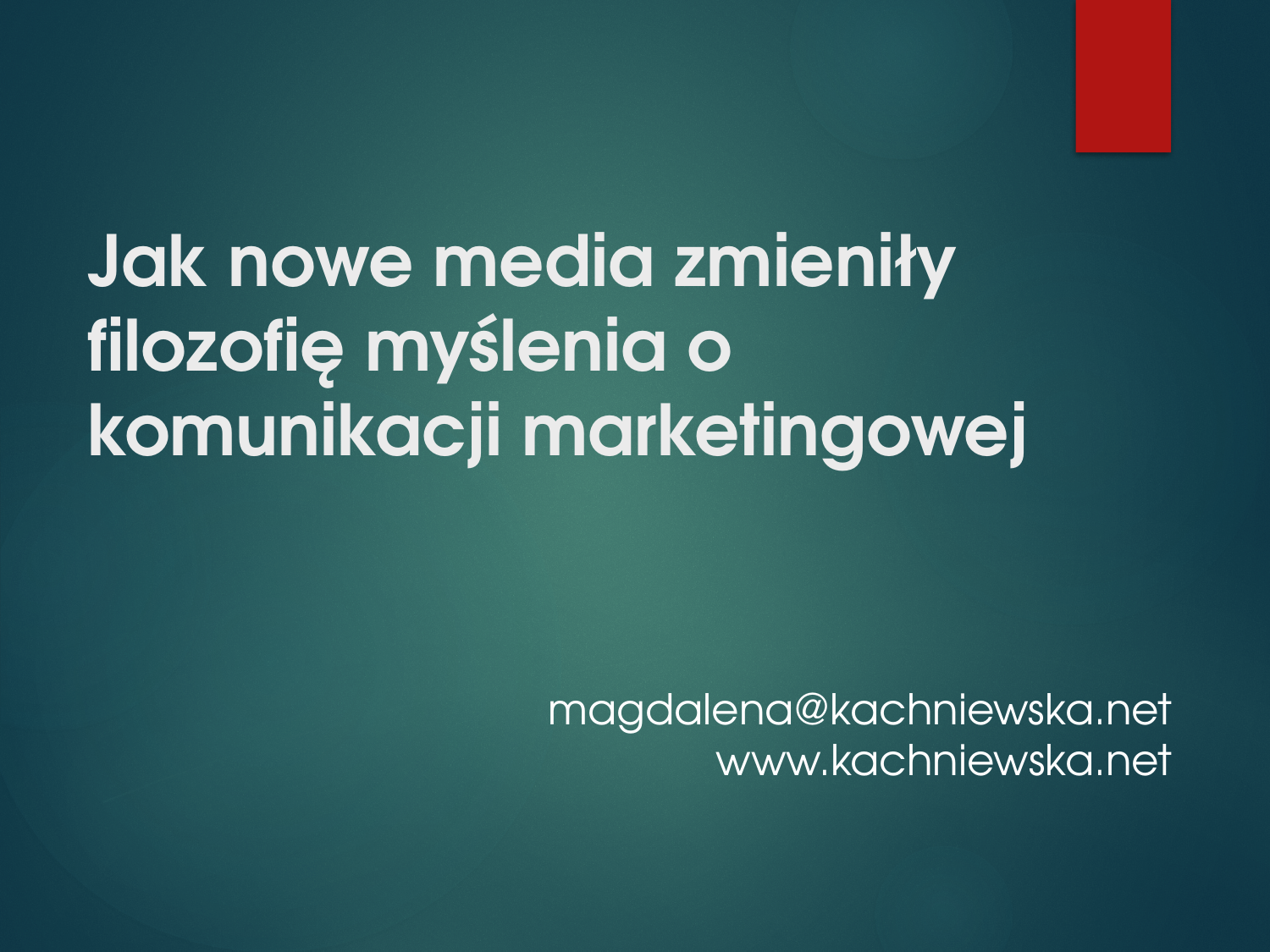

# Jak nowe media zmieniły filozofię myślenia o komunikacji marketingowej
magdalena@kachniewska.net
www.kachniewska.net